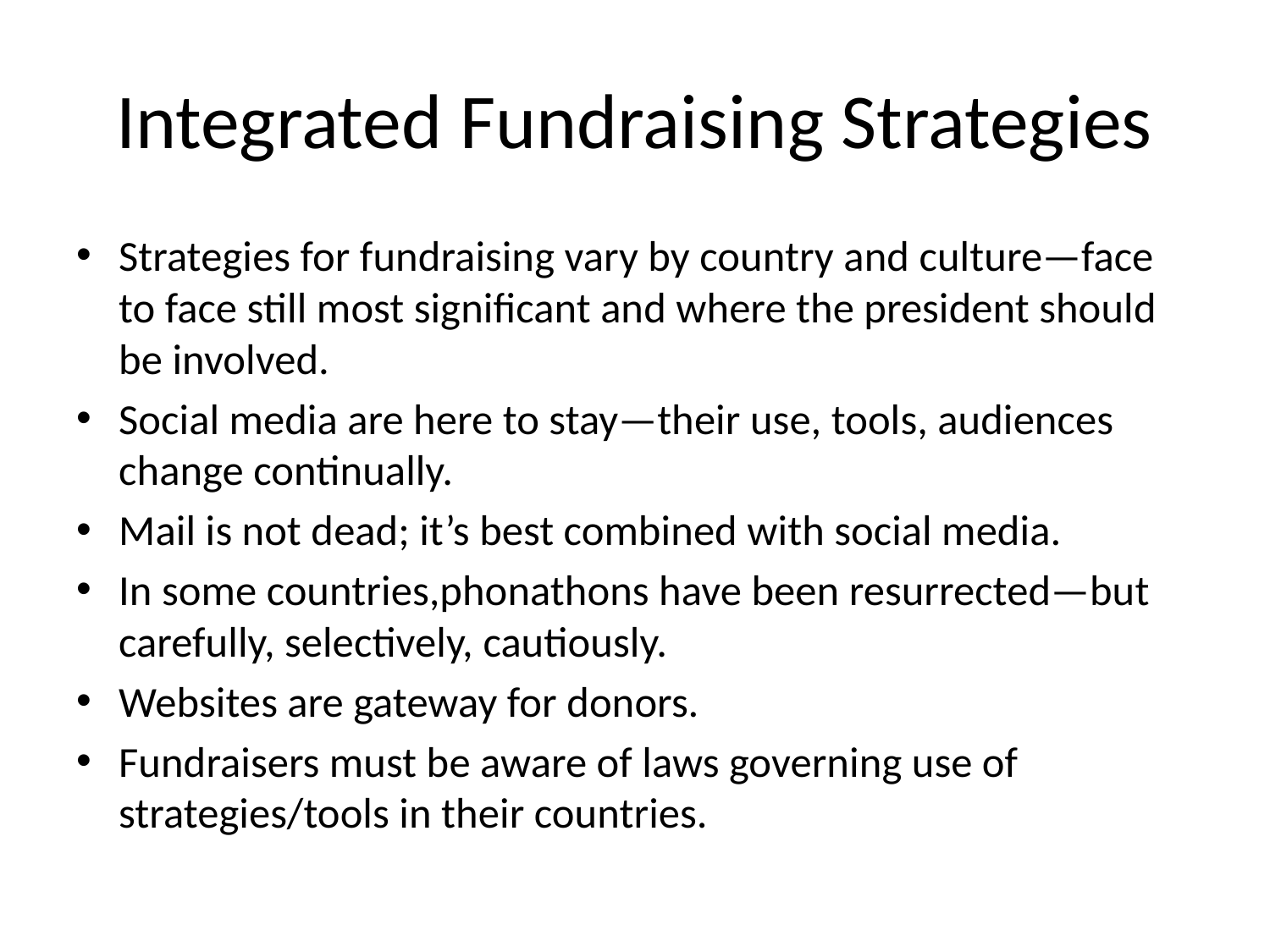

# Integrated Fundraising Strategies
Strategies for fundraising vary by country and culture—face to face still most significant and where the president should be involved.
Social media are here to stay—their use, tools, audiences change continually.
Mail is not dead; it’s best combined with social media.
In some countries,phonathons have been resurrected—but carefully, selectively, cautiously.
Websites are gateway for donors.
Fundraisers must be aware of laws governing use of strategies/tools in their countries.